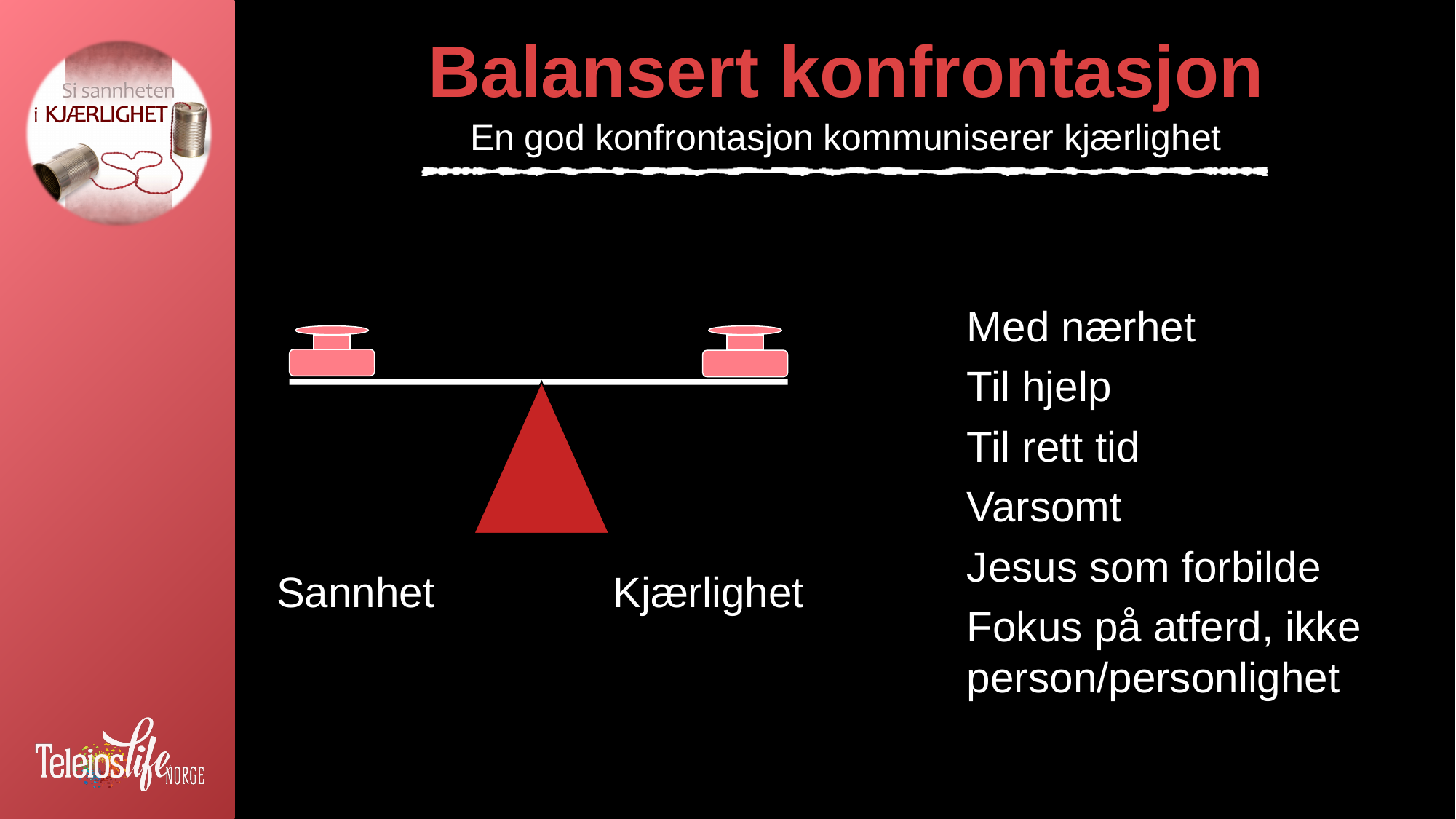

# Balansert konfrontasjon
En god konfrontasjon kommuniserer kjærlighet
Med nærhet
Til hjelp
Til rett tid
Varsomt
Jesus som forbilde
Fokus på atferd, ikke person/personlighet

Sannhet	          Kjærlighet